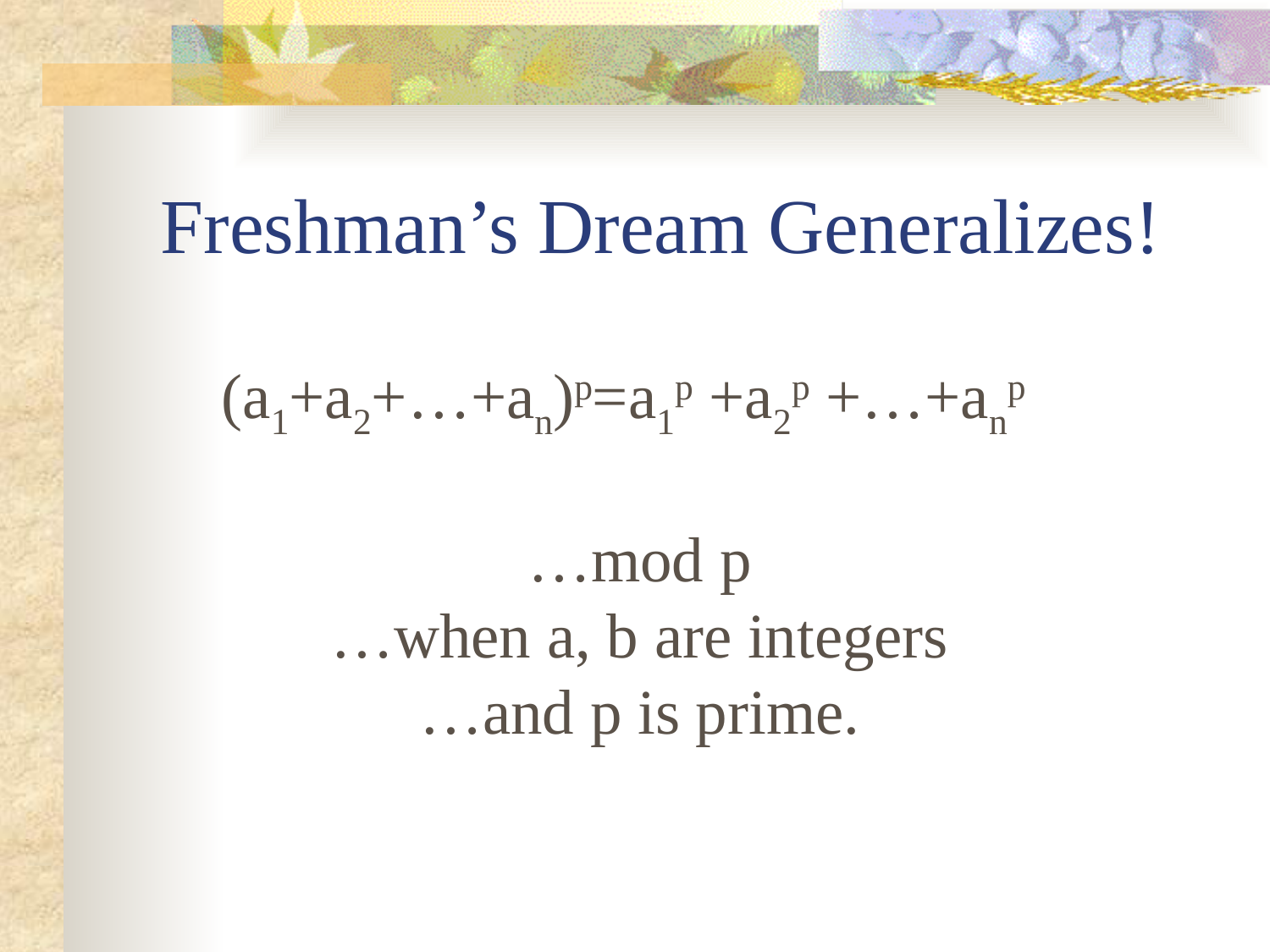

# Freshman’s Dream Generalizes!
(a1+a2+…+an)p=a1p +a2p +…+anp

…mod p
…when a, b are integers
…and p is prime.